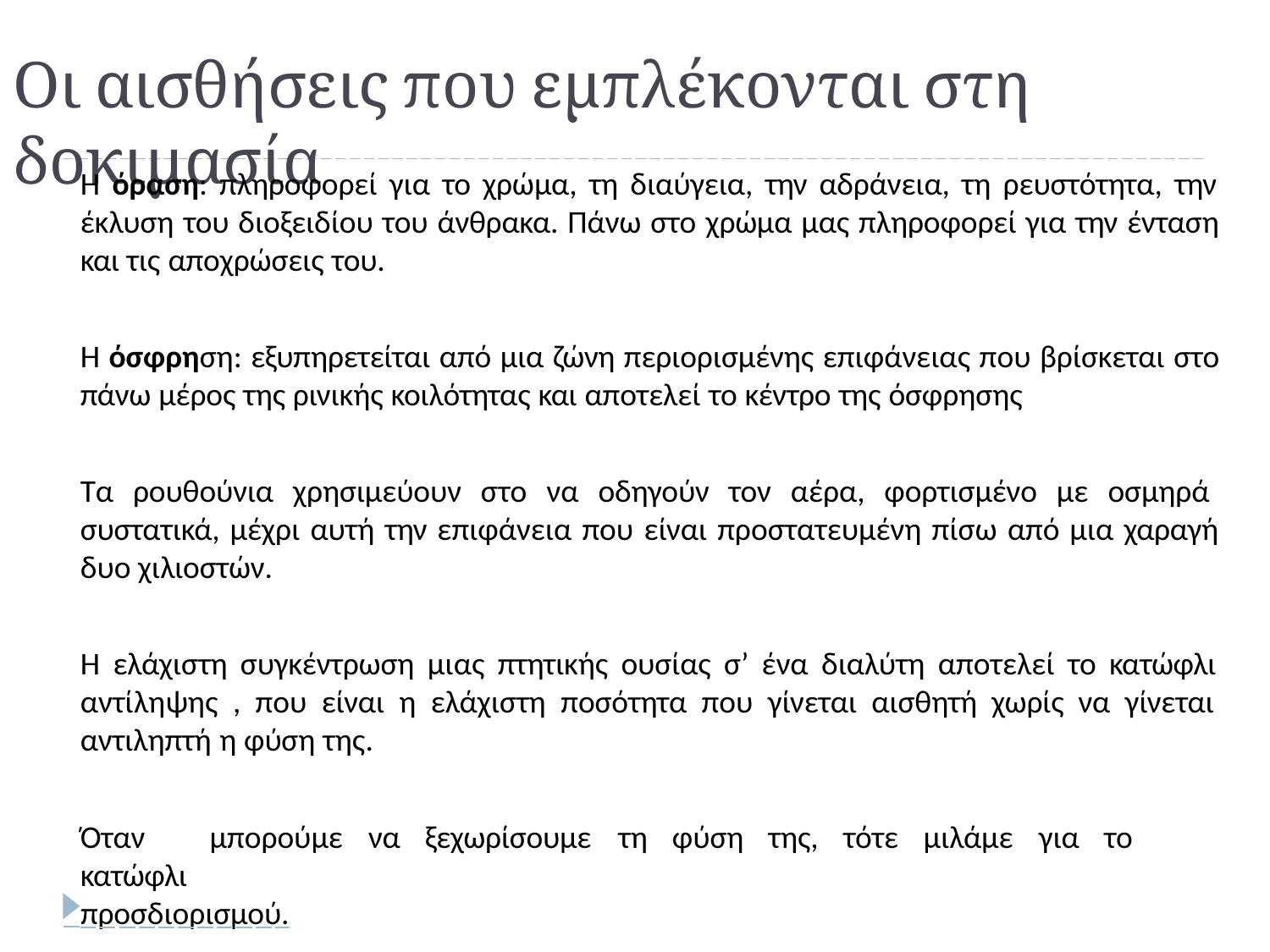

# Οι αισθήσεις που εμπλέκονται στη δοκιμασία

Η όραση: πληροφορεί για το χρώμα, τη διαύγεια, την αδράνεια, τη ρευστότητα, την  έκλυση του διοξειδίου του άνθρακα. Πάνω στο χρώμα μας πληροφορεί για την ένταση  και τις αποχρώσεις του.

Η όσφρηση: εξυπηρετείται από μια ζώνη περιορισμένης επιφάνειας που βρίσκεται στο  πάνω μέρος της ρινικής κοιλότητας και αποτελεί το κέντρο της όσφρησης

Τα ρουθούνια χρησιμεύουν στο να οδηγούν τον αέρα, φορτισμένο με οσμηρά  συστατικά, μέχρι αυτή την επιφάνεια που είναι προστατευμένη πίσω από μια χαραγή  δυο χιλιοστών.

Η ελάχιστη συγκέντρωση μιας πτητικής ουσίας σ’ ένα διαλύτη αποτελεί το κατώφλι  αντίληψης , που είναι η ελάχιστη ποσότητα που γίνεται αισθητή χωρίς να γίνεται  αντιληπτή η φύση της.

Όταν	μπορούμε	να	ξεχωρίσουμε	τη	φύση	της,	τότε	μιλάμε	για	το	κατώφλι
  προσδιορισμού.